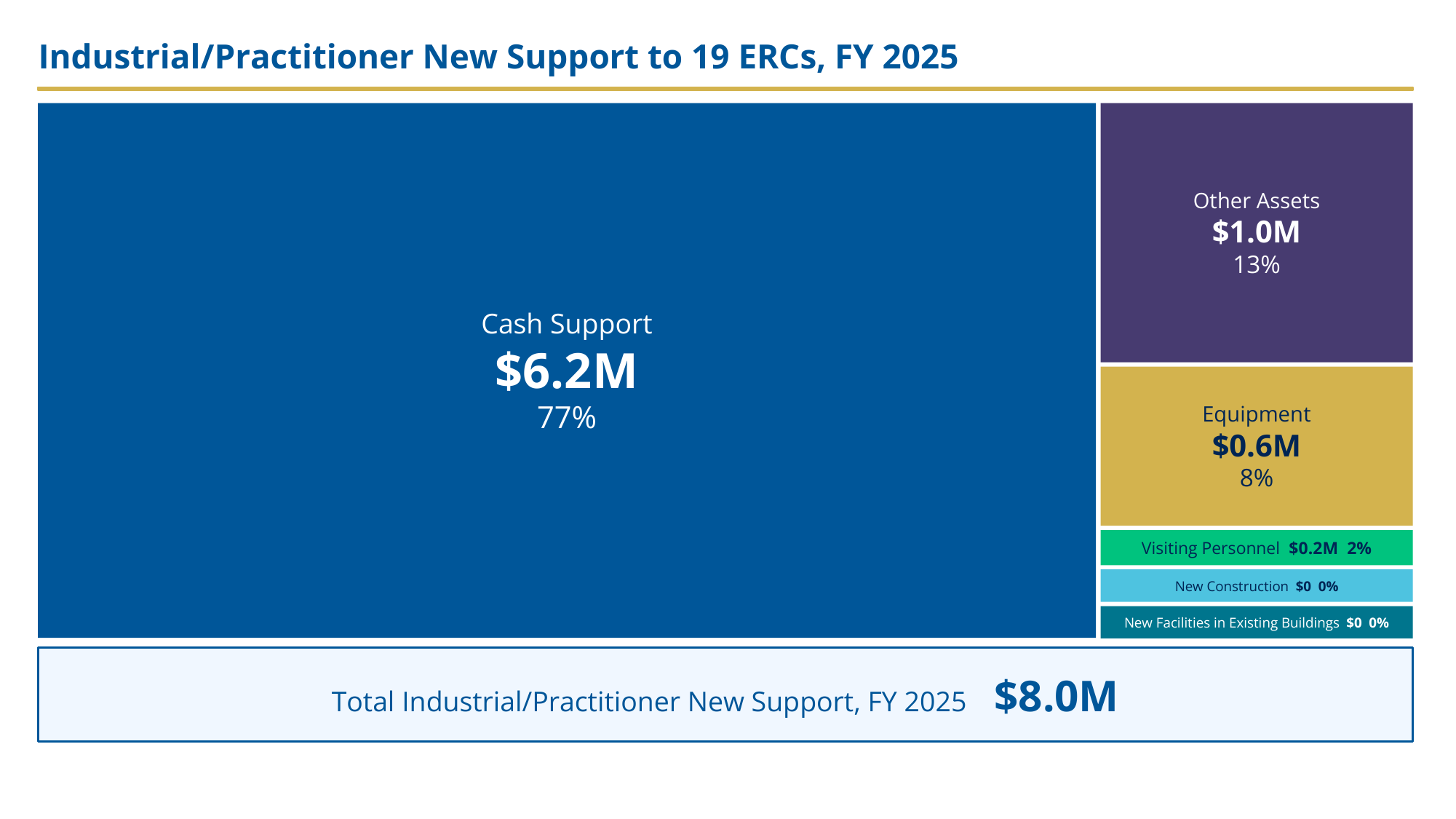

Industrial/Practitioner New Support to 19 ERCs, FY 2025

Cash Support
$6.2M
77%
Other Assets
$1.0M
13%
Equipment
$0.6M
8%
Visiting Personnel  $0.2M  2%
New Construction  $0  0%
New Facilities in Existing Buildings  $0  0%

Total Industrial/Practitioner New Support, FY 2025 $8.0M